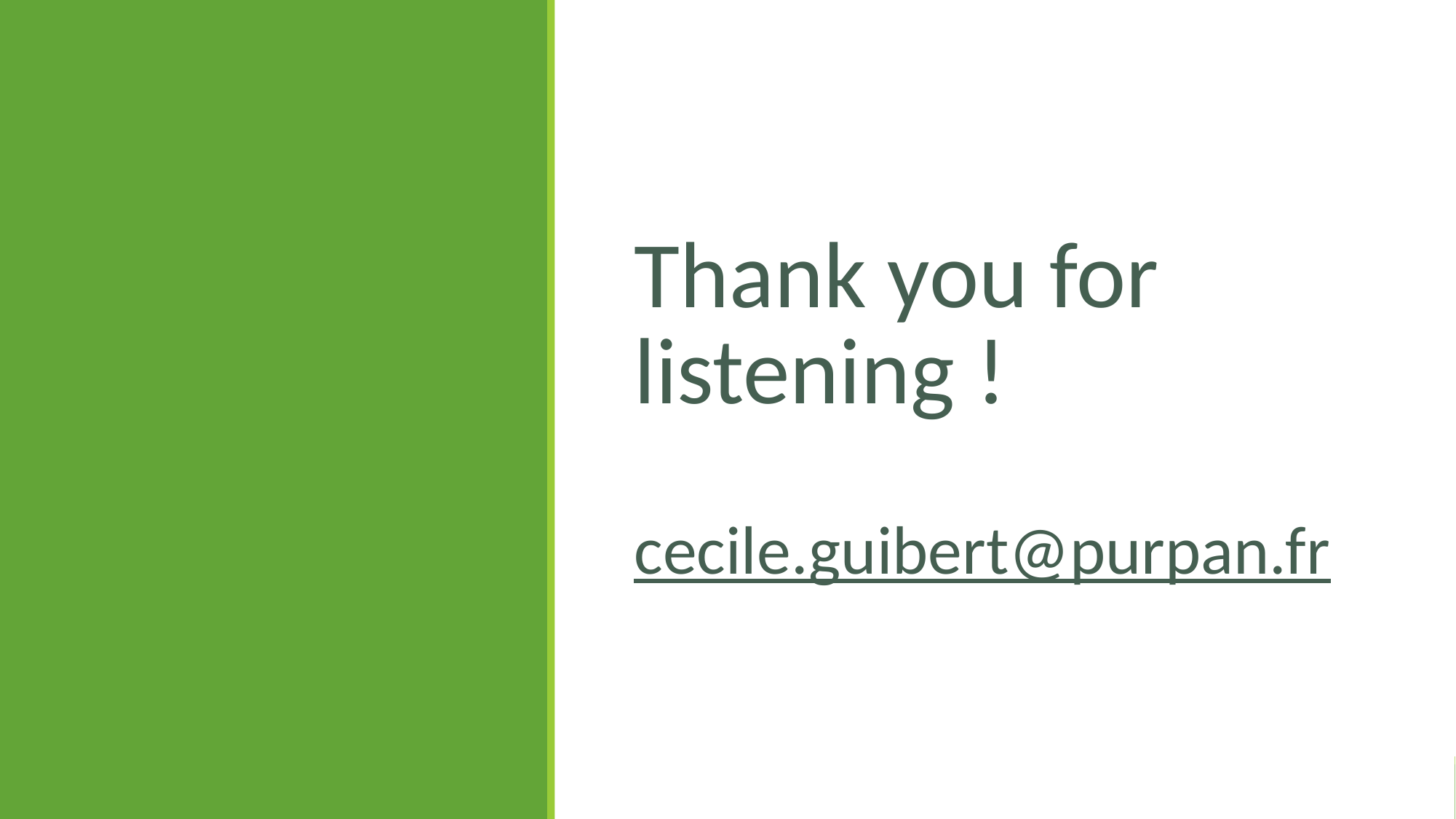

# Thank you for listening ! cecile.guibert@purpan.fr